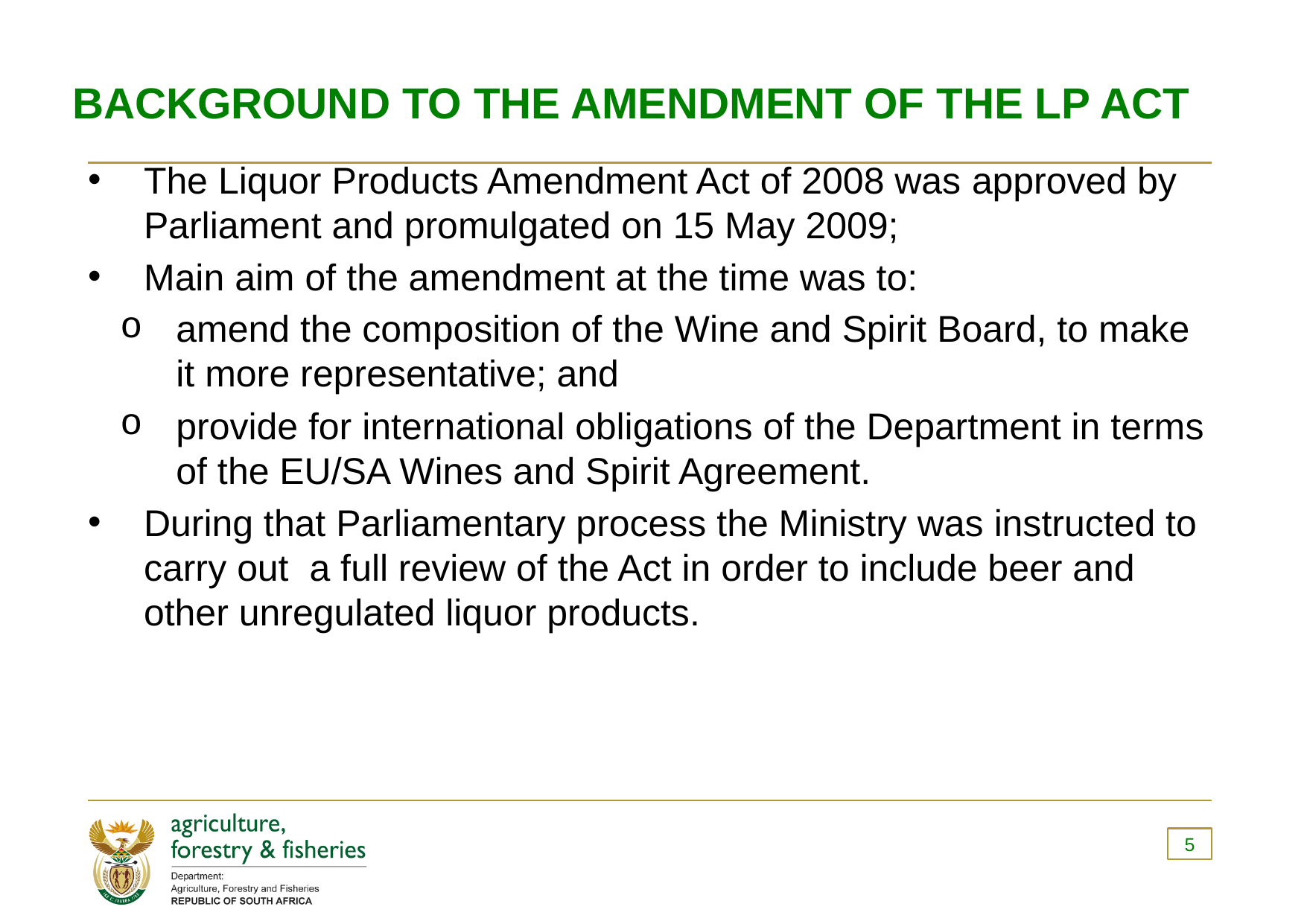

# BACKGROUND TO THE AMENDMENT OF THE LP ACT
The Liquor Products Amendment Act of 2008 was approved by Parliament and promulgated on 15 May 2009;
Main aim of the amendment at the time was to:
amend the composition of the Wine and Spirit Board, to make it more representative; and
provide for international obligations of the Department in terms of the EU/SA Wines and Spirit Agreement.
During that Parliamentary process the Ministry was instructed to carry out  a full review of the Act in order to include beer and other unregulated liquor products.

5